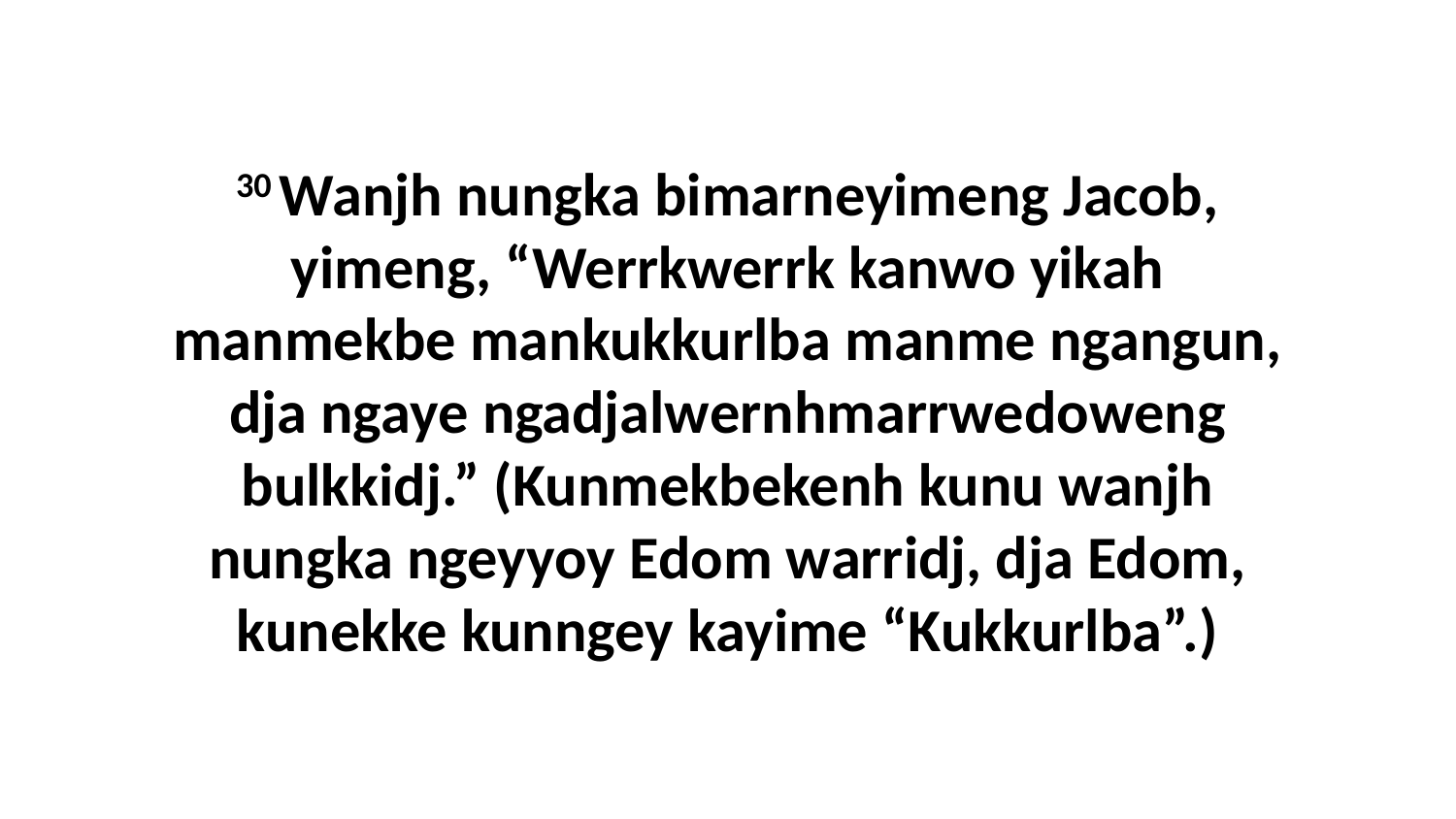

30 Wanjh nungka bimarneyimeng Jacob, yimeng, “Werrkwerrk kanwo yikah manmekbe mankukkurlba manme ngangun, dja ngaye ngadjalwernhmarrwedoweng bulkkidj.” (Kunmekbekenh kunu wanjh nungka ngeyyoy Edom warridj, dja Edom, kunekke kunngey kayime “Kukkurlba”.)